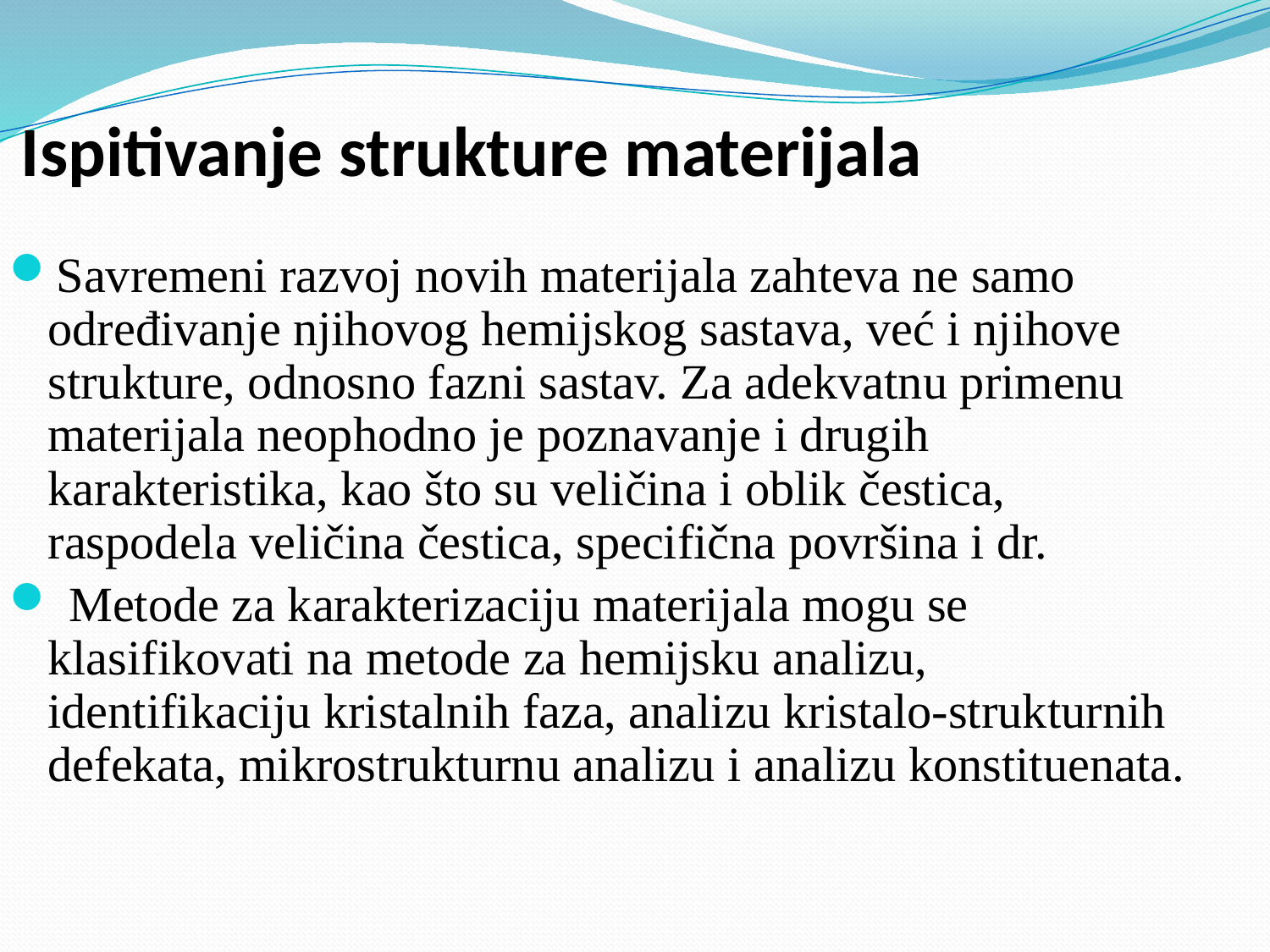

# Ispitivanje strukture materijala
Savremeni razvoj novih materijala zahteva ne samo određivanje njihovog hemijskog sastava, već i njihove strukture, odnosno fazni sastav. Za adekvatnu primenu materijala neophodno je poznavanje i drugih karakteristika, kao što su veličina i oblik čestica, raspodela veličina čestica, specifična površina i dr.
 Metode za karakterizaciju materijala mogu se klasifikovati na metode za hemijsku analizu, identifikaciju kristalnih faza, analizu kristalo-strukturnih defekata, mikrostrukturnu analizu i analizu konstituenata.